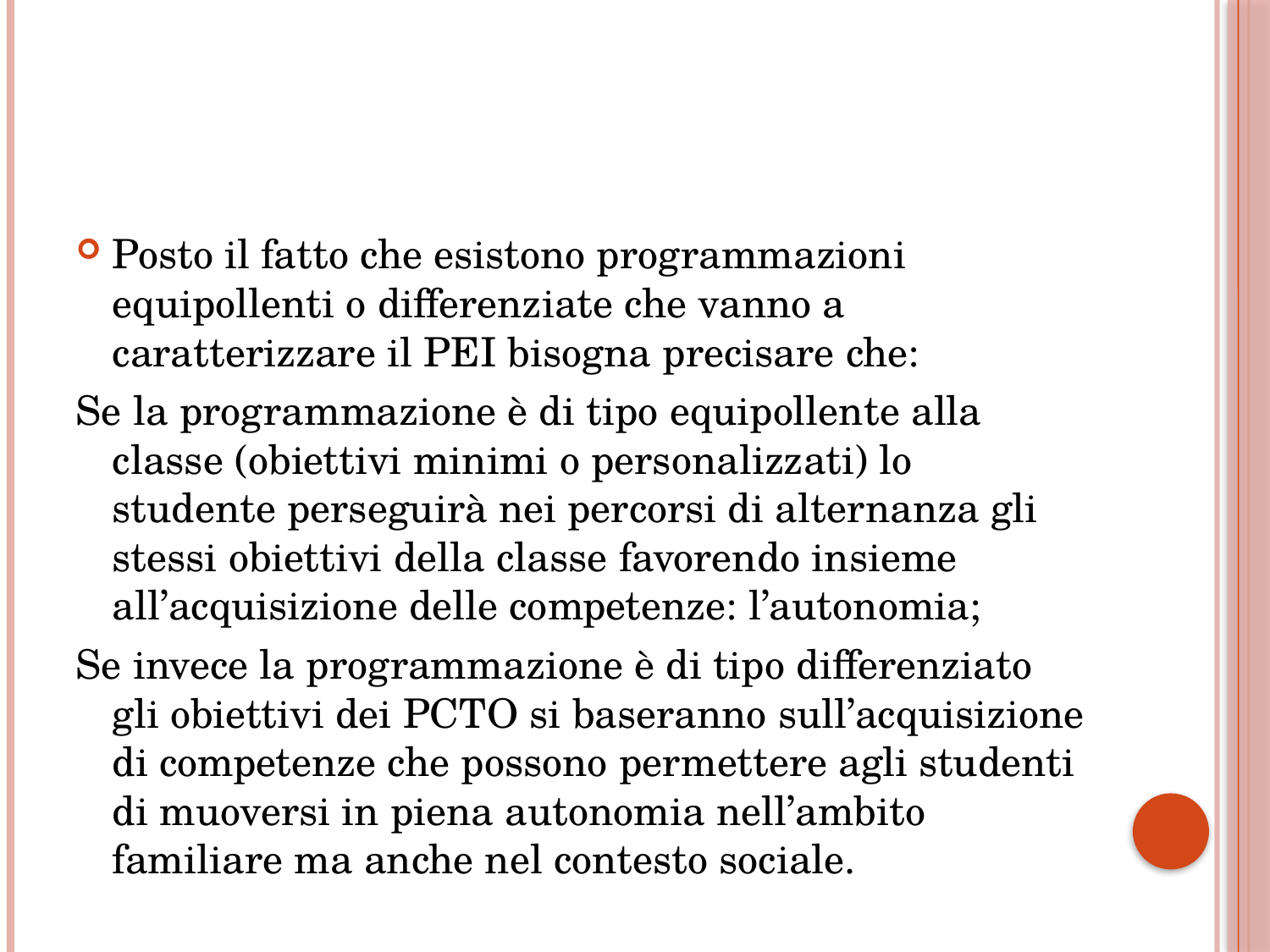

#
Posto il fatto che esistono programmazioni equipollenti o differenziate che vanno a caratterizzare il PEI bisogna precisare che:
Se la programmazione è di tipo equipollente alla classe (obiettivi minimi o personalizzati) lo studente perseguirà nei percorsi di alternanza gli stessi obiettivi della classe favorendo insieme all’acquisizione delle competenze: l’autonomia;
Se invece la programmazione è di tipo differenziato gli obiettivi dei PCTO si baseranno sull’acquisizione di competenze che possono permettere agli studenti di muoversi in piena autonomia nell’ambito familiare ma anche nel contesto sociale.